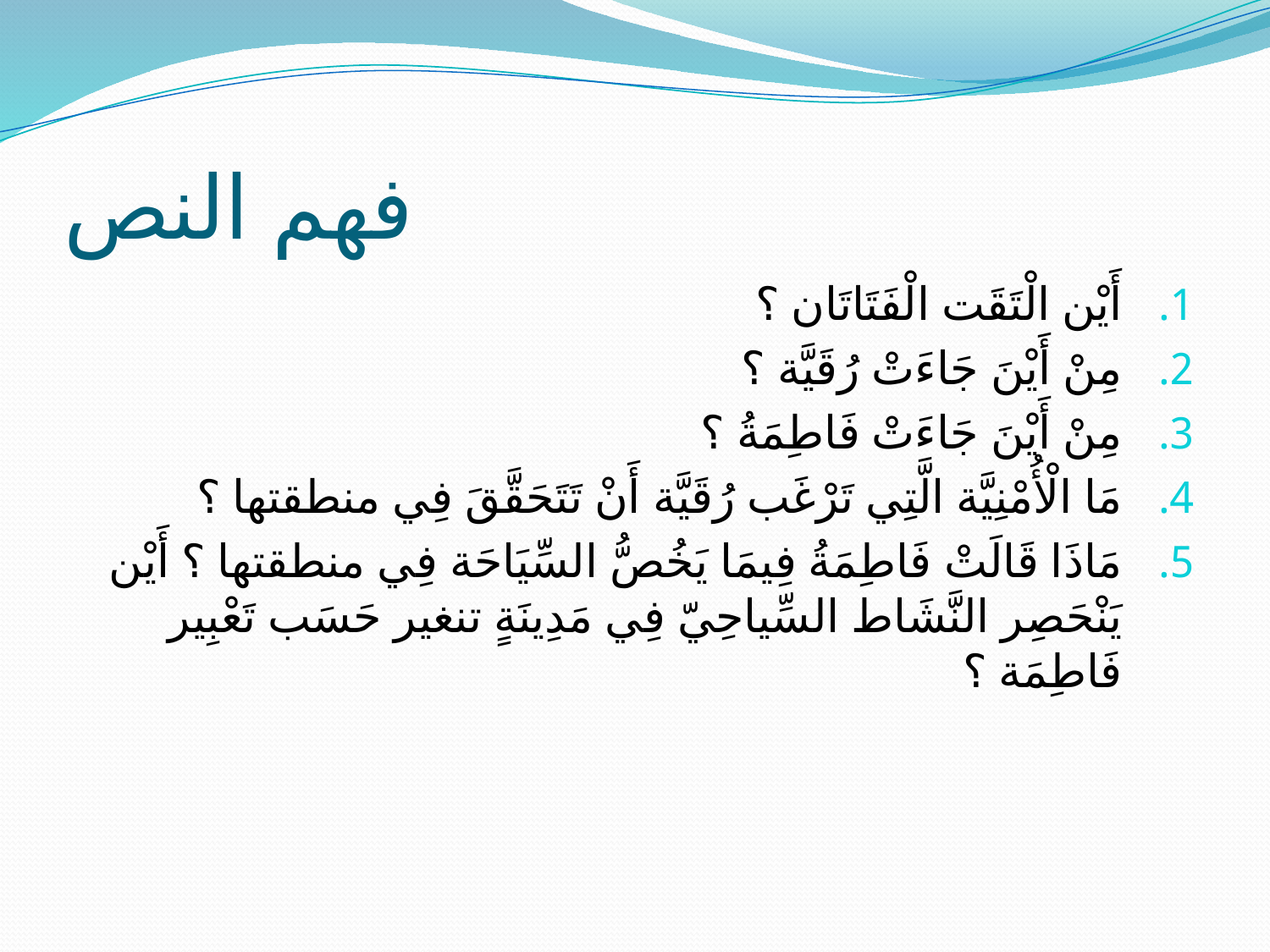

# فهم النص
أَيْن الْتَقَت الْفَتَاتَان ؟
مِنْ أَيْنَ جَاءَتْ رُقَيَّة ؟
مِنْ أَيْنَ جَاءَتْ فَاطِمَةُ ؟
مَا الْأُمْنِيَّة الَّتِي تَرْغَب رُقَيَّة أَنْ تَتَحَقَّقَ فِي منطقتها ؟
مَاذَا قَالَتْ فَاطِمَةُ فِيمَا يَخُصُّ السِّيَاحَة فِي منطقتها ؟ أَيْن يَنْحَصِر النَّشَاط السِّياحِيّ فِي مَدِينَةٍ تنغير حَسَب تَعْبِير فَاطِمَة ؟